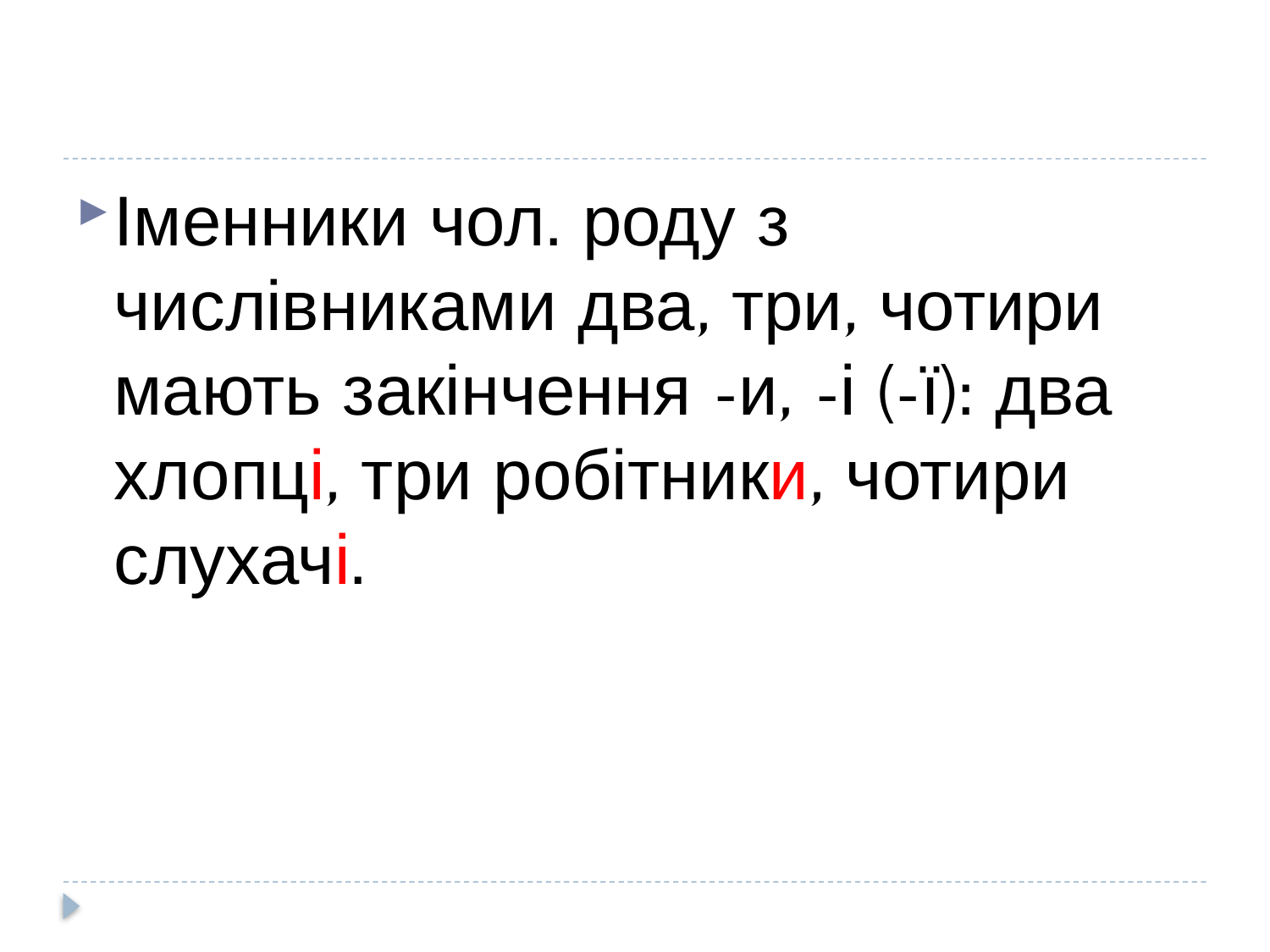

#
Іменники чол. роду з числівниками два, три, чотири мають закінчення -и, -і (-ї): два хлопці, три робітники, чотири слухачі.